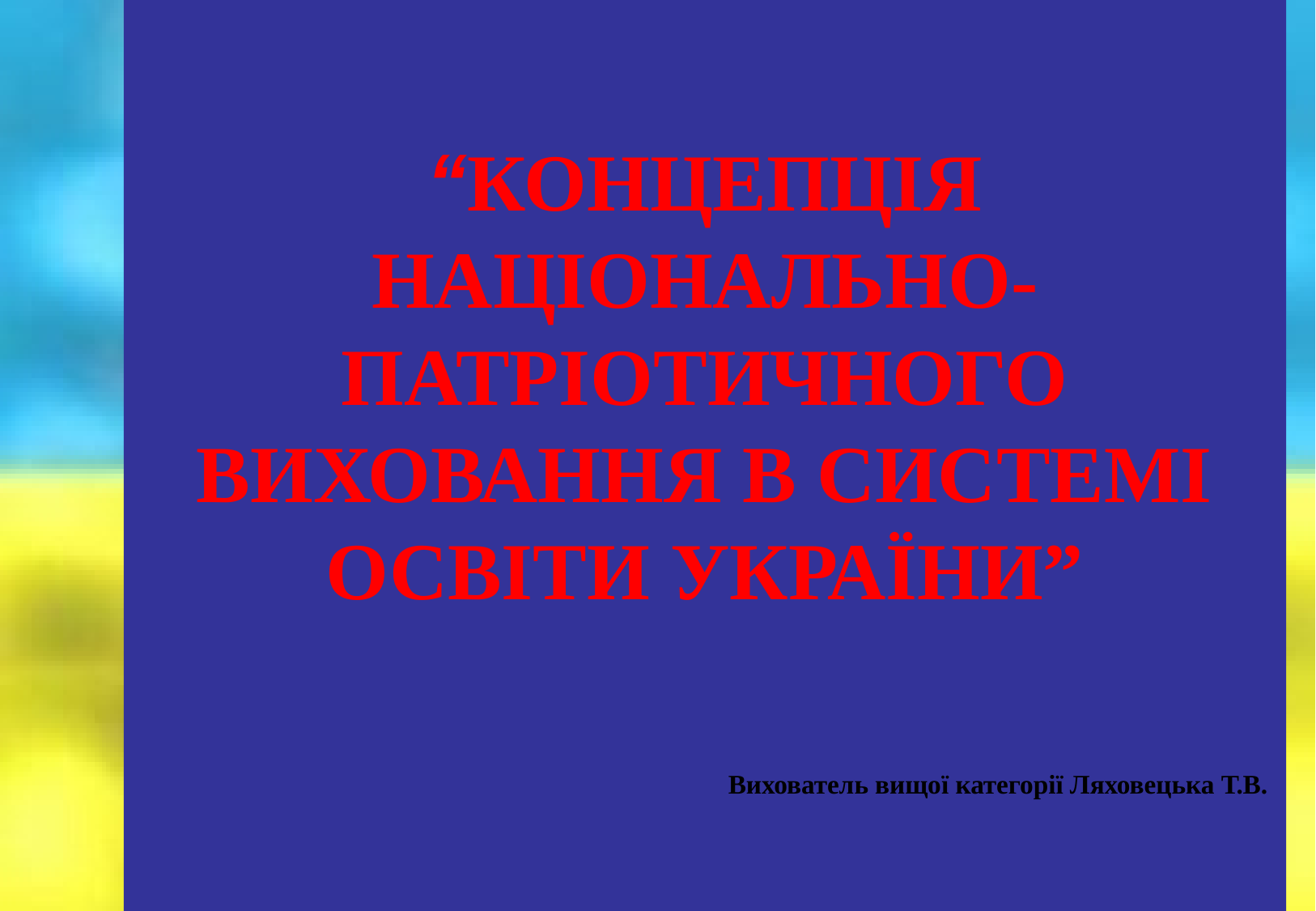

# “КОНЦЕПЦІЯ НАЦІОНАЛЬНО-ПАТРІОТИЧНОГО ВИХОВАННЯ В СИСТЕМІ ОСВІТИ УКРАЇНИ” Вихователь вищої категорії Ляховецька Т.В.